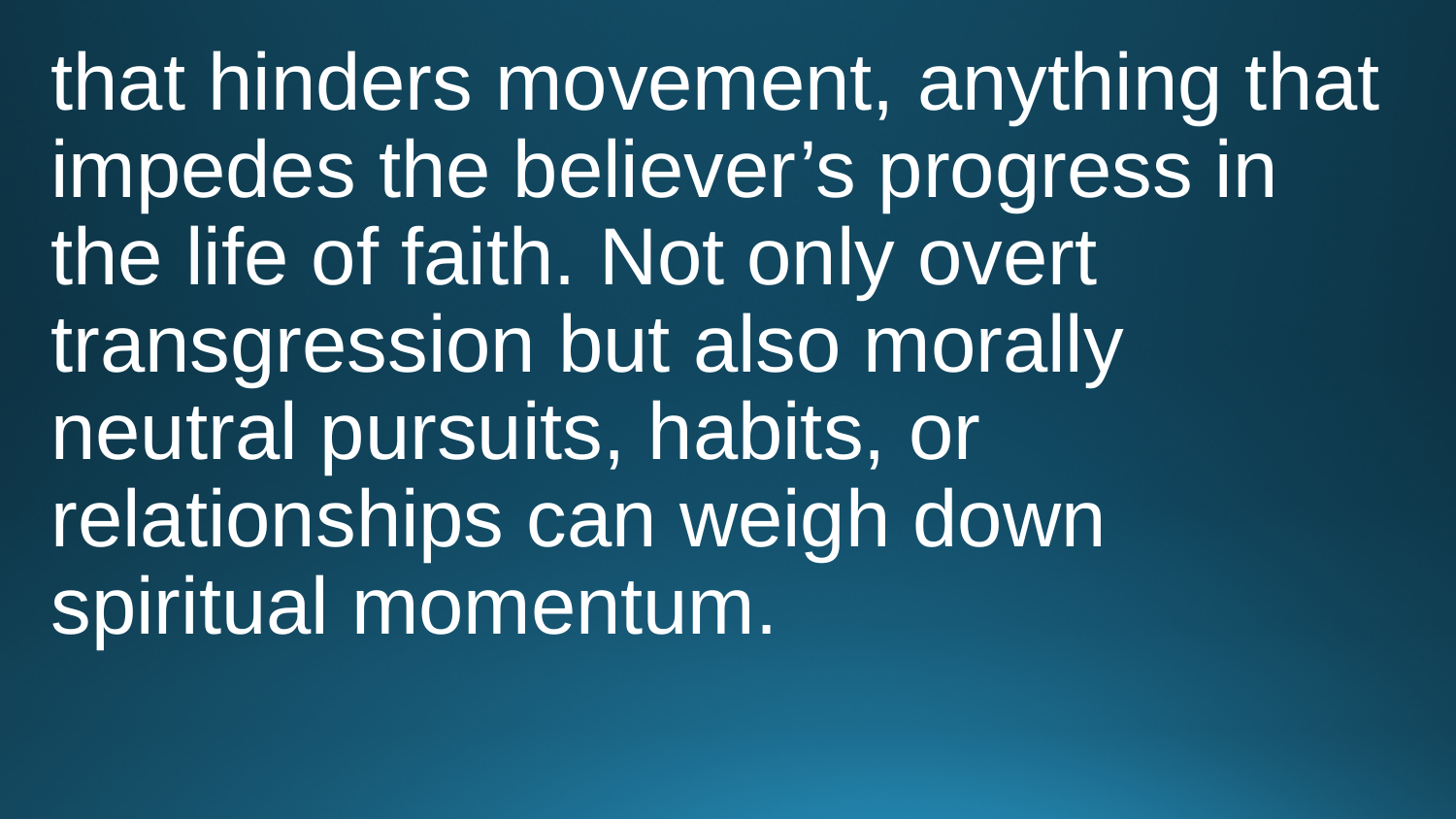

that hinders movement, anything that impedes the believer’s progress in the life of faith. Not only overt transgression but also morally neutral pursuits, habits, or relationships can weigh down spiritual momentum.